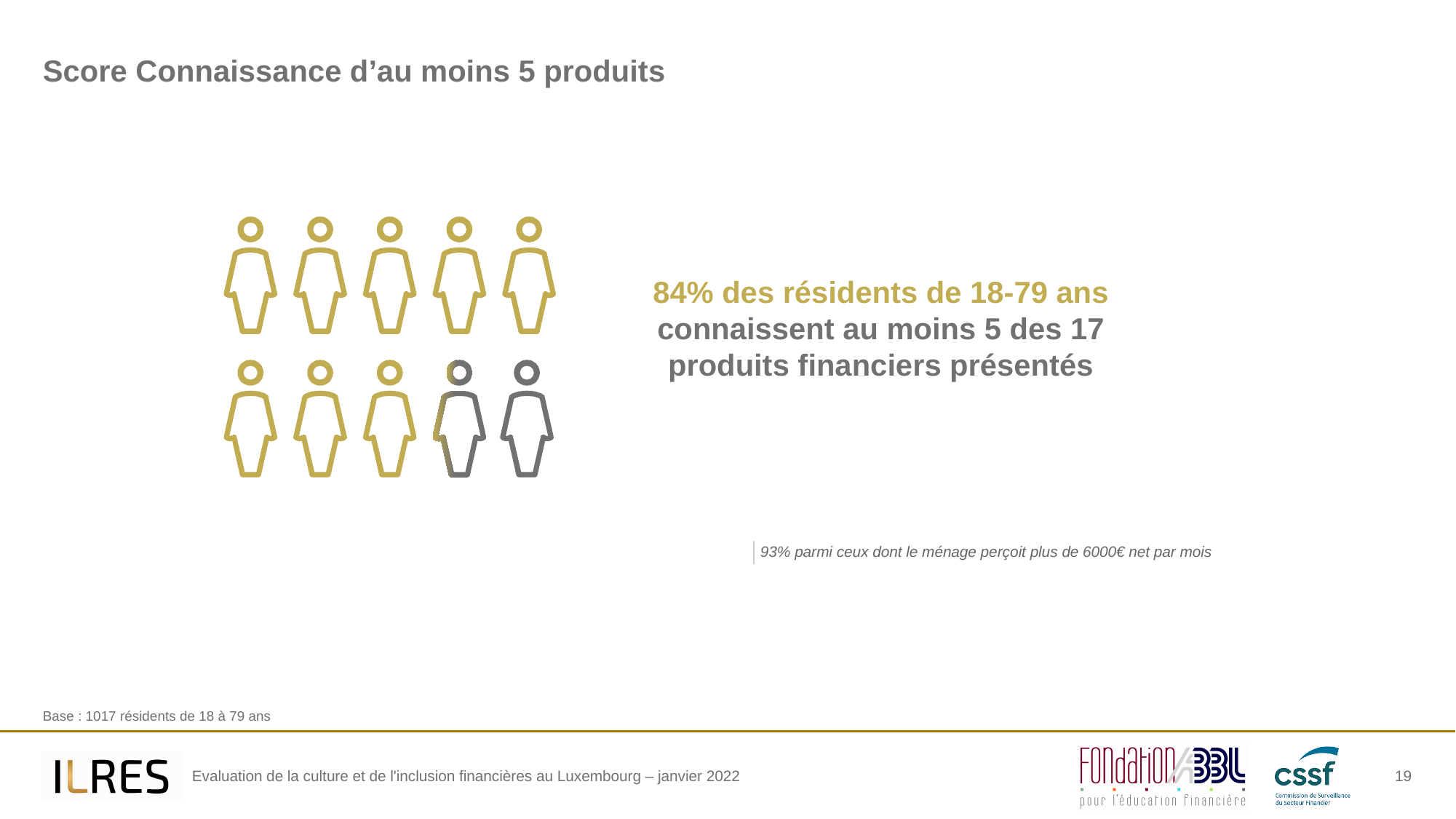

# Score Connaissance d’au moins 5 produits

84% des résidents de 18-79 ans connaissent au moins 5 des 17 produits financiers présentés

93% parmi ceux dont le ménage perçoit plus de 6000€ net par mois
Base : 1017 résidents de 18 à 79 ans
19